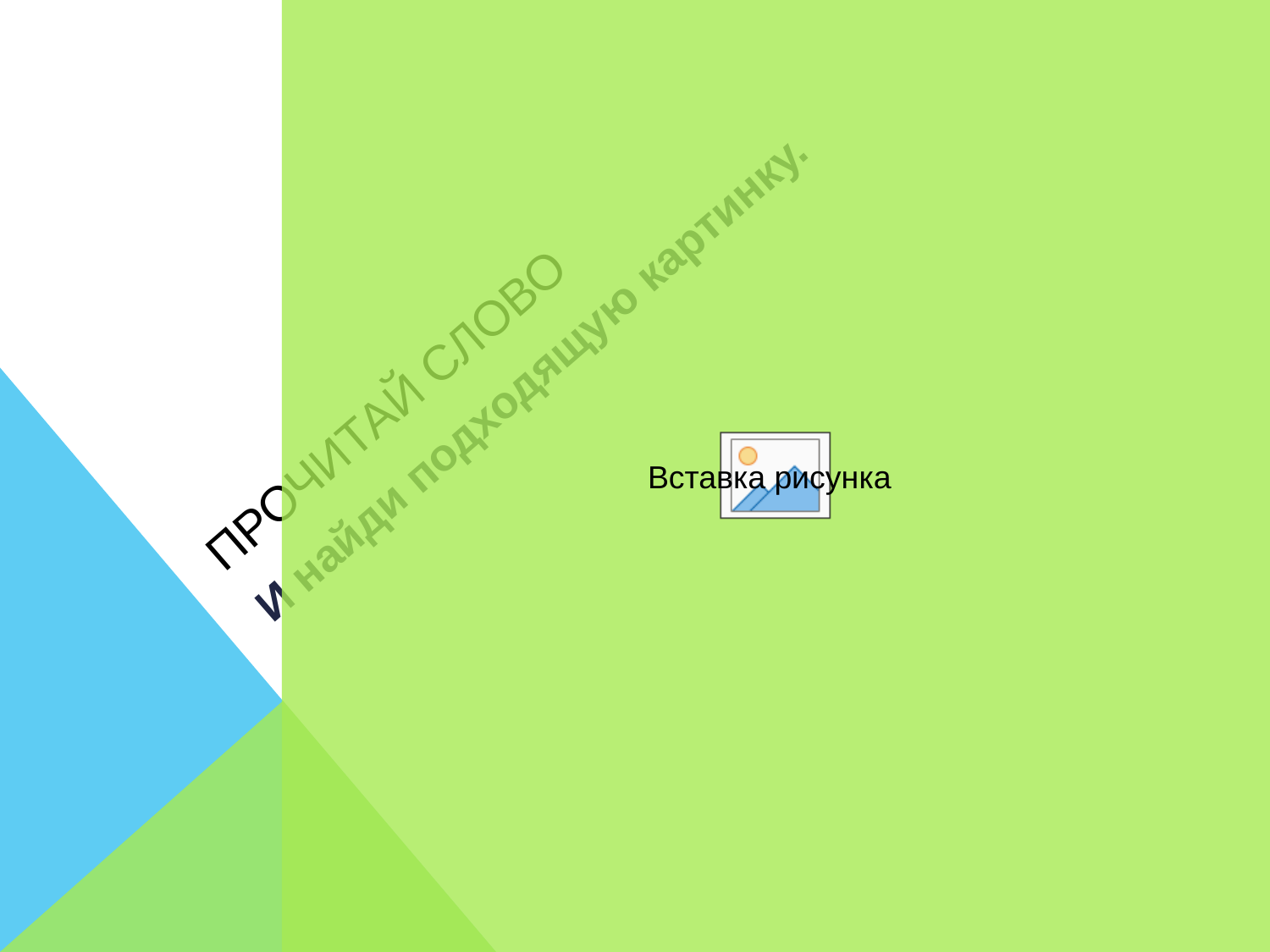

# Прочитай слово
И найди подходящую картинку.